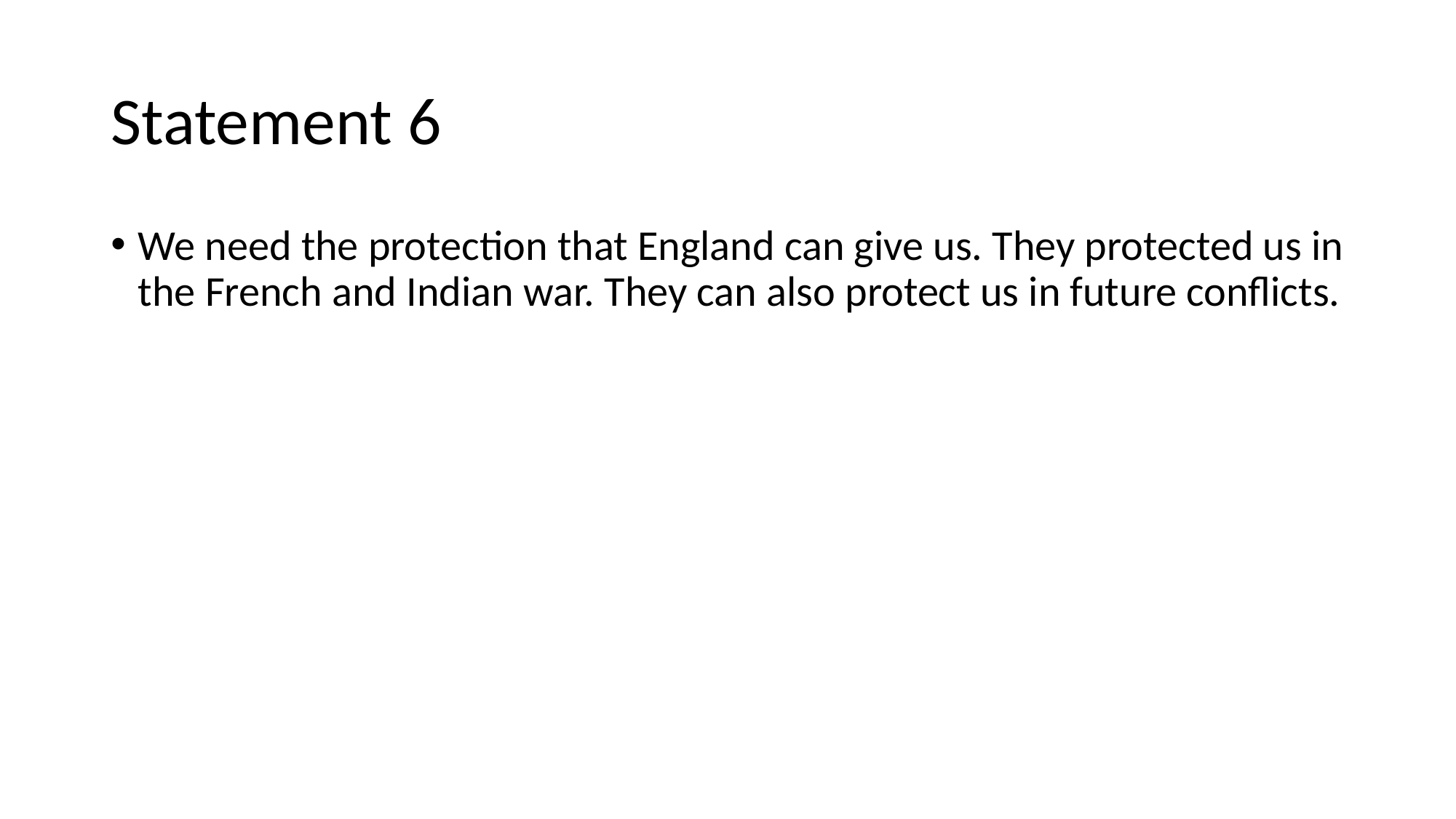

# Statement 6
We need the protection that England can give us. They protected us in the French and Indian war. They can also protect us in future conflicts.